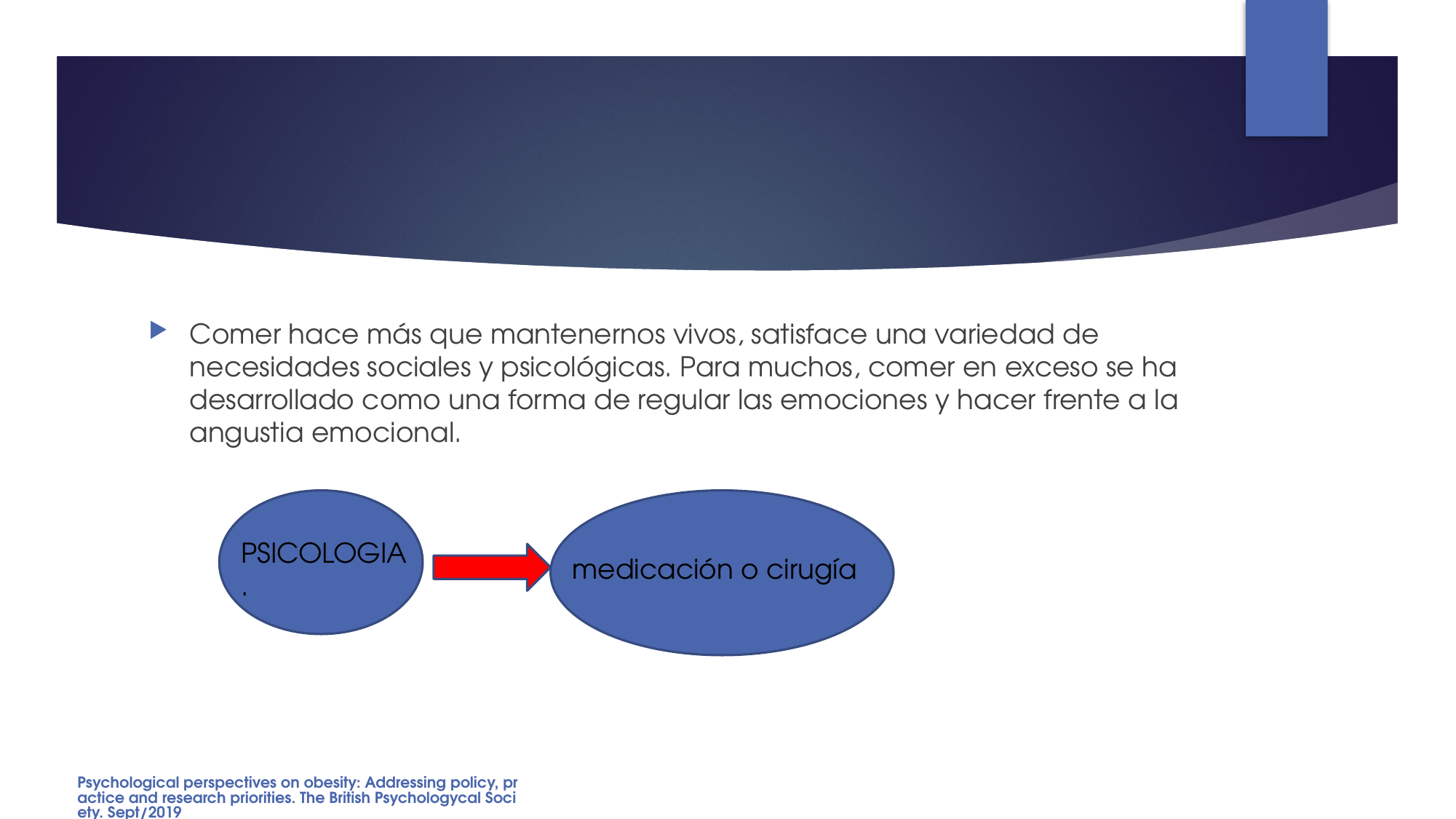

#
Comer hace más que mantenernos vivos, satisface una variedad de necesidades sociales y psicológicas. Para muchos, comer en exceso se ha desarrollado como una forma de regular las emociones y hacer frente a la angustia emocional.

PSICOLOGIA.

medicación o cirugía
Psychological perspectives on obesity: Addressing policy, practice and research priorities. The British Psychologycal Society. Sept/2019